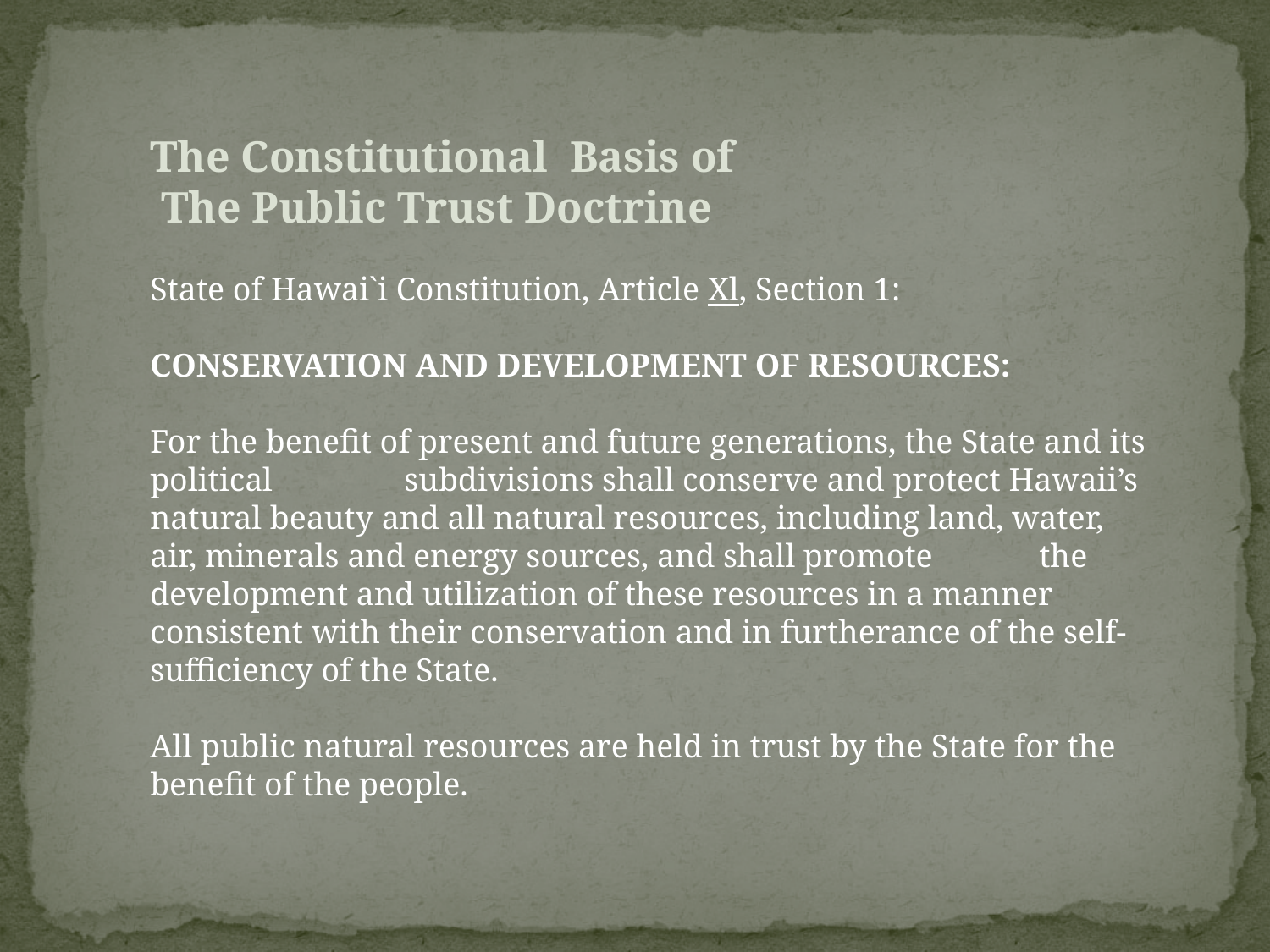

The Constitutional  Basis of
 The Public Trust Doctrine

State of Hawai`i Constitution, Article Xl, Section 1:

CONSERVATION AND DEVELOPMENT OF RESOURCES:

For the benefit of present and future generations, the State and its political 	subdivisions shall conserve and protect Hawaii’s natural beauty and all natural resources, including land, water, air, minerals and energy sources, and shall promote 	the development and utilization of these resources in a manner consistent with their conservation and in furtherance of the self-sufficiency of the State.

All public natural resources are held in trust by the State for the benefit of the people.